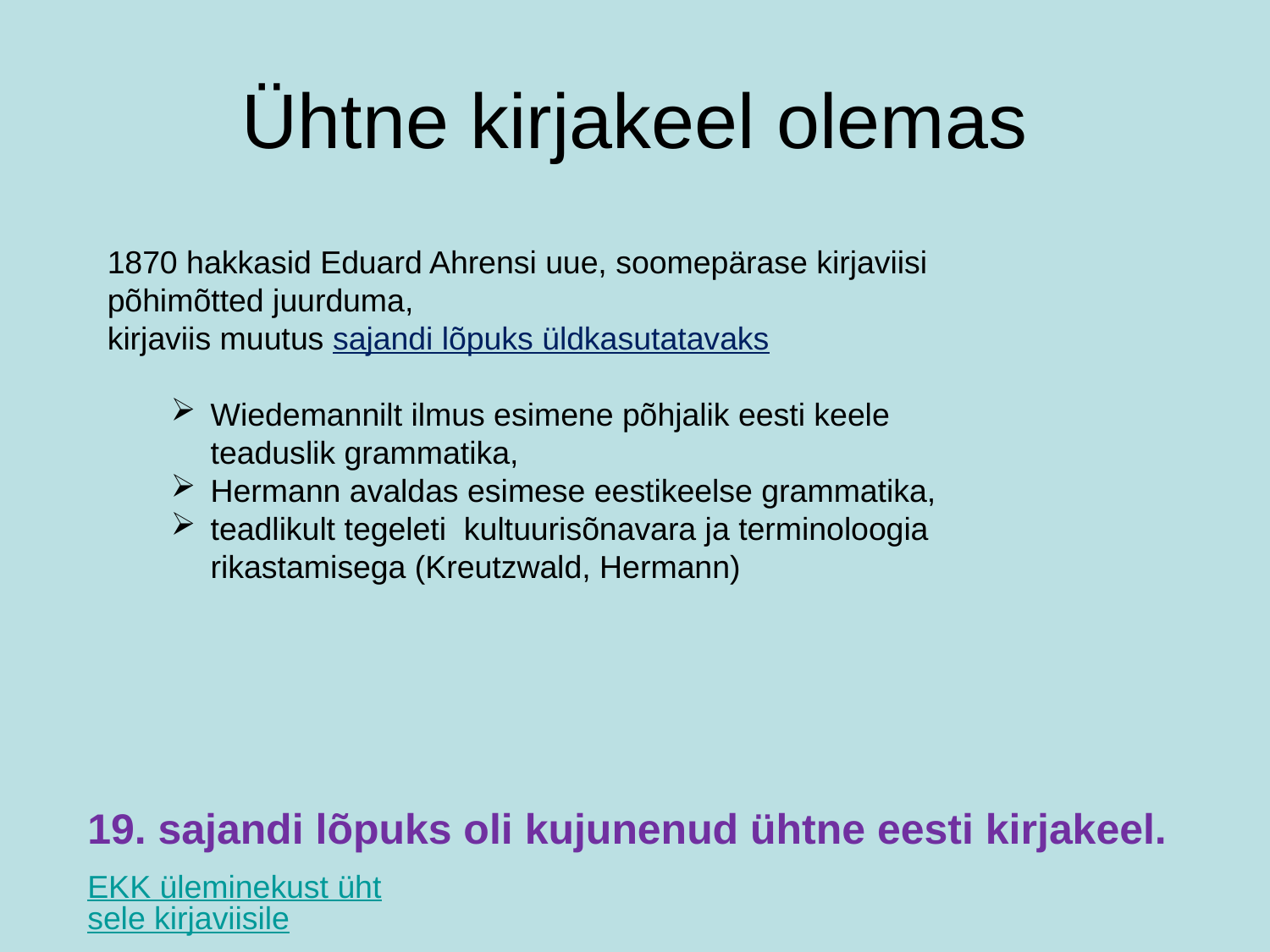

# Ühtne kirjakeel olemas
1870 hakkasid Eduard Ahrensi uue, soomepärase kirjaviisi põhimõtted juurduma,
kirjaviis muutus sajandi lõpuks üldkasutatavaks

Wiedemannilt ilmus esimene põhjalik eesti keele teaduslik grammatika,
Hermann avaldas esimese eestikeelse grammatika,
teadlikult tegeleti  kultuurisõnavara ja terminoloogia rikastamisega (Kreutzwald, Hermann)
19. sajandi lõpuks oli kujunenud ühtne eesti kirjakeel.
EKK üleminekust ühtsele kirjaviisile